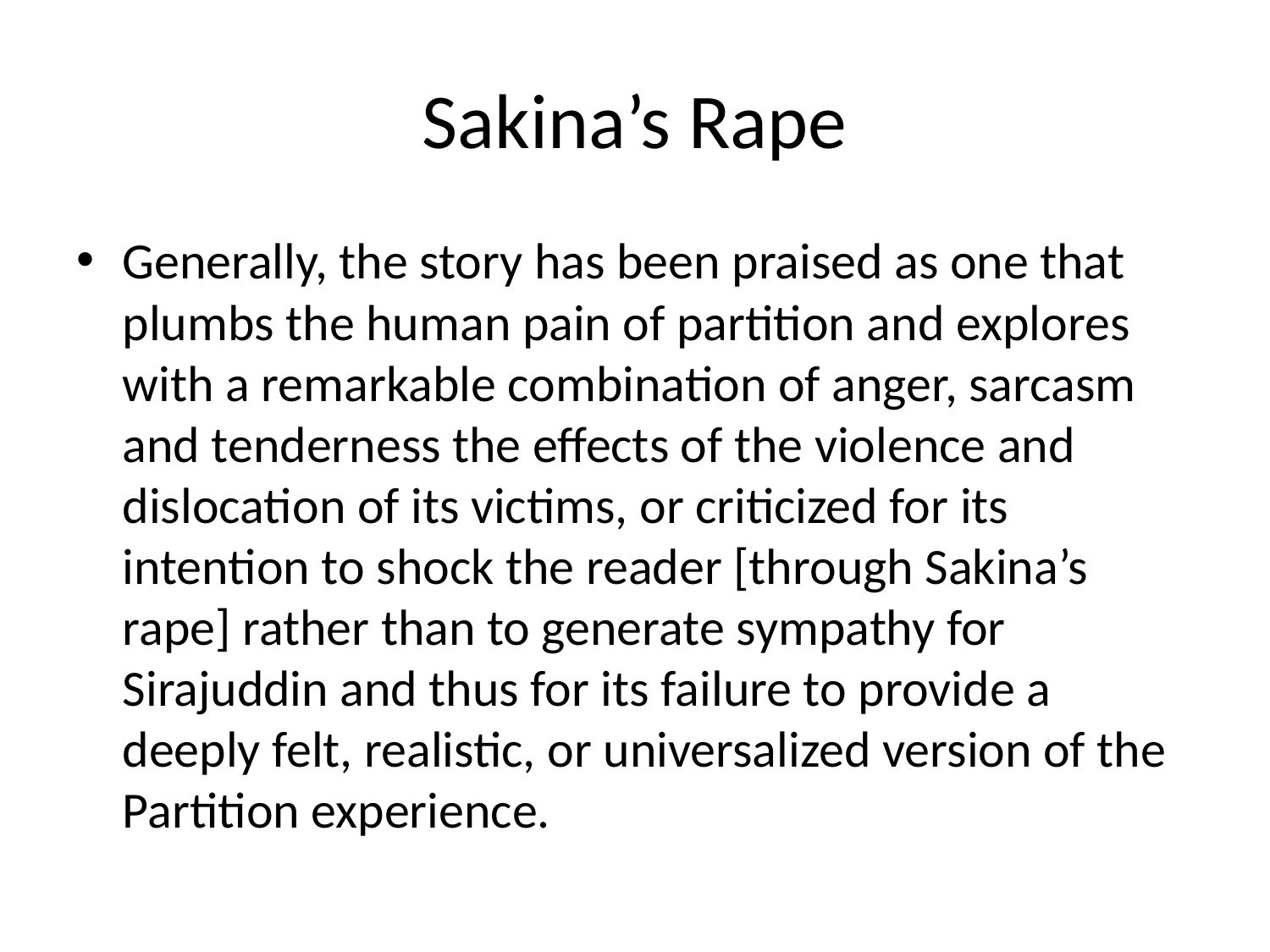

# Sakina’s Rape
Generally, the story has been praised as one that plumbs the human pain of partition and explores with a remarkable combination of anger, sarcasm and tenderness the effects of the violence and dislocation of its victims, or criticized for its intention to shock the reader [through Sakina’s rape] rather than to generate sympathy for Sirajuddin and thus for its failure to provide a deeply felt, realistic, or universalized version of the Partition experience.